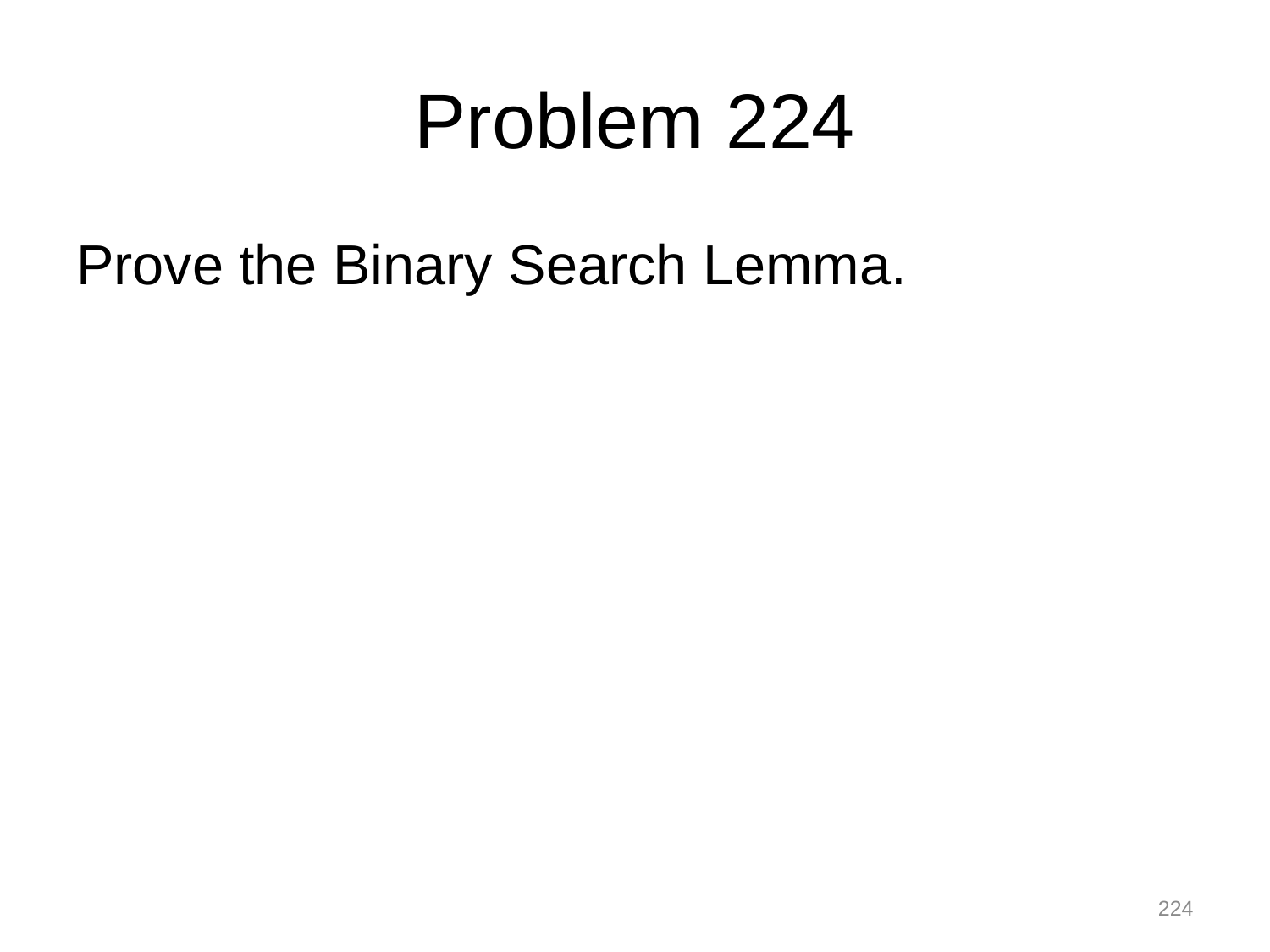

# Problem 224
Prove the Binary Search Lemma.
224